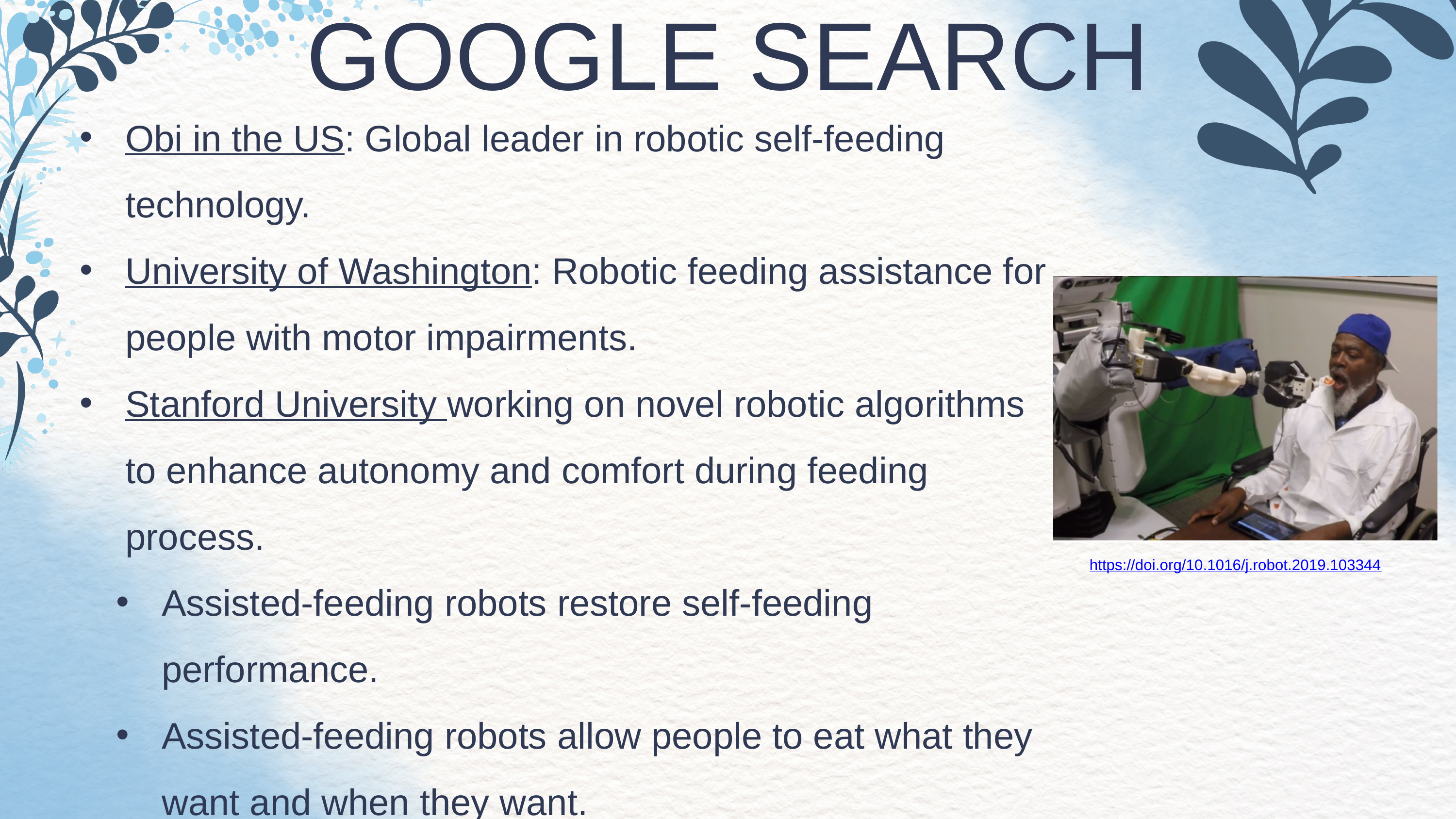

GOOGLE SEARCH
Obi in the US: Global leader in robotic self-feeding technology.
University of Washington: Robotic feeding assistance for people with motor impairments.
Stanford University working on novel robotic algorithms to enhance autonomy and comfort during feeding process.
Assisted-feeding robots restore self-feeding performance.
Assisted-feeding robots allow people to eat what they want and when they want.
(Obi, 2023; Miller, 2025; Park et al., 2020)

https://doi.org/10.1016/j.robot.2019.103344